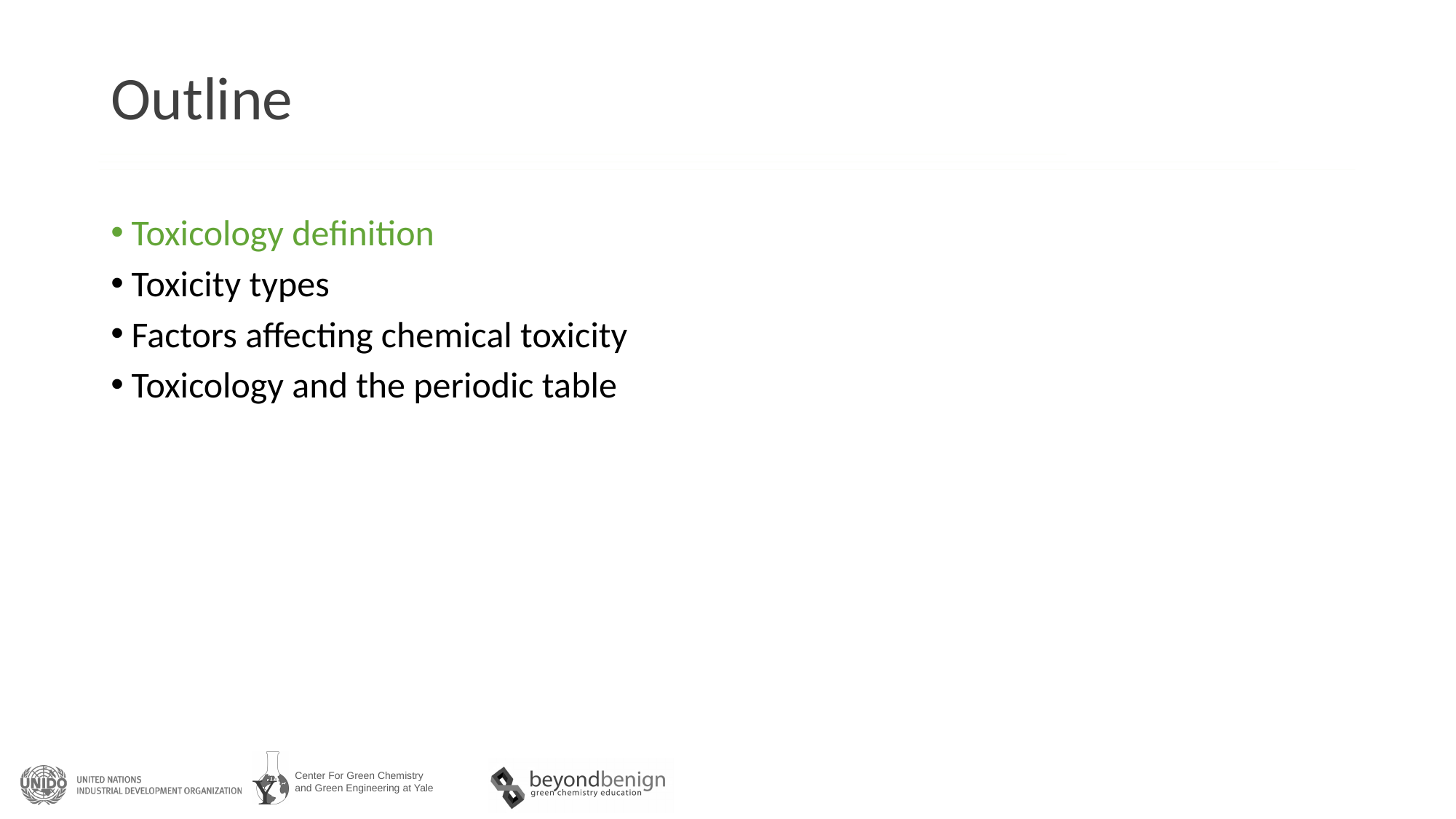

# Outline
Toxicology definition
Toxicity types
Factors affecting chemical toxicity
Toxicology and the periodic table